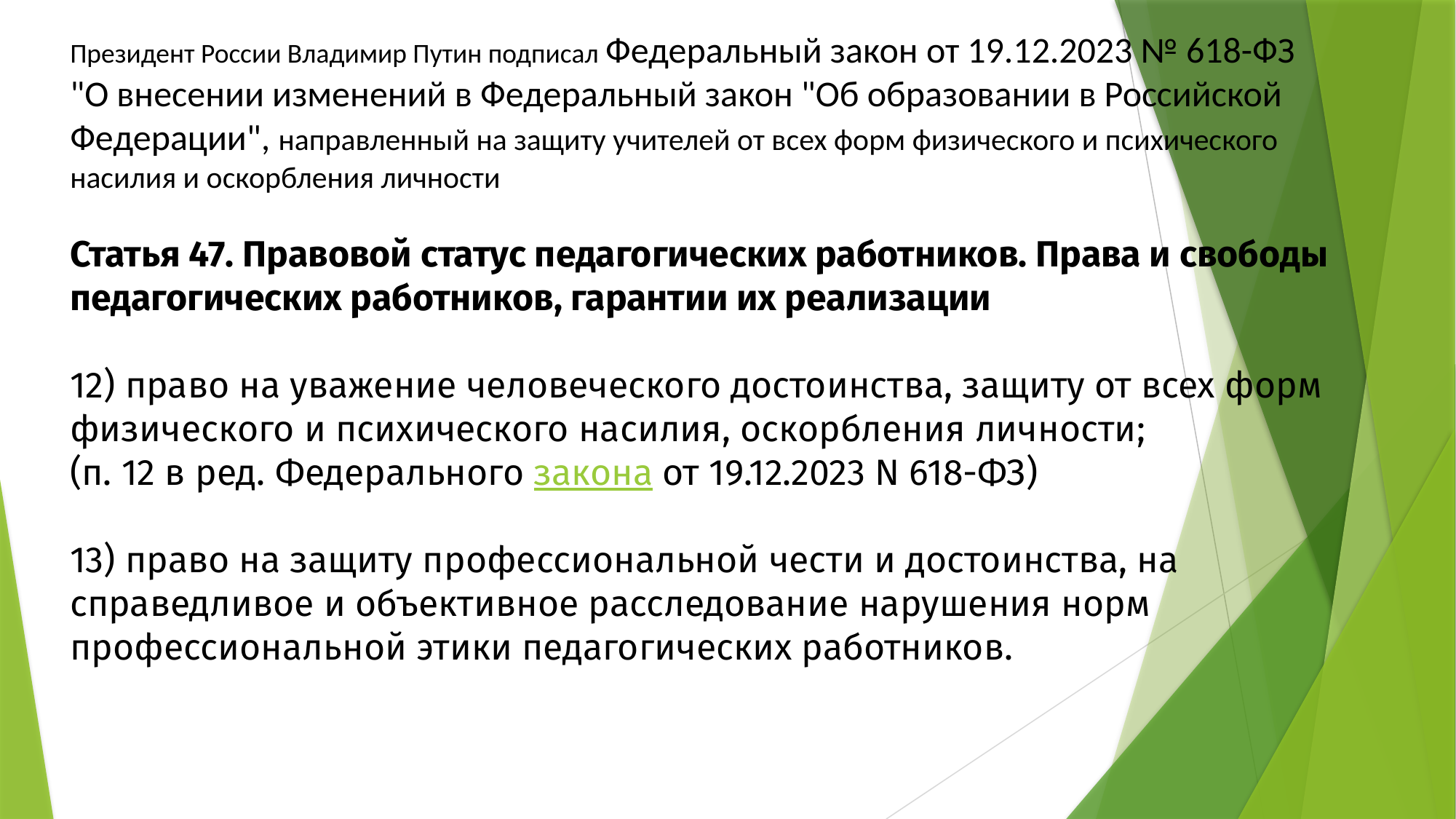

Президент России Владимир Путин подписал Федеральный закон от 19.12.2023 № 618-ФЗ "О внесении изменений в Федеральный закон "Об образовании в Российской Федерации", направленный на защиту учителей от всех форм физического и психического насилия и оскорбления личности

Статья 47. Правовой статус педагогических работников. Права и свободы педагогических работников, гарантии их реализации
12) право на уважение человеческого достоинства, защиту от всех форм физического и психического насилия, оскорбления личности;
(п. 12 в ред. Федерального закона от 19.12.2023 N 618-ФЗ)

13) право на защиту профессиональной чести и достоинства, на справедливое и объективное расследование нарушения норм профессиональной этики педагогических работников.